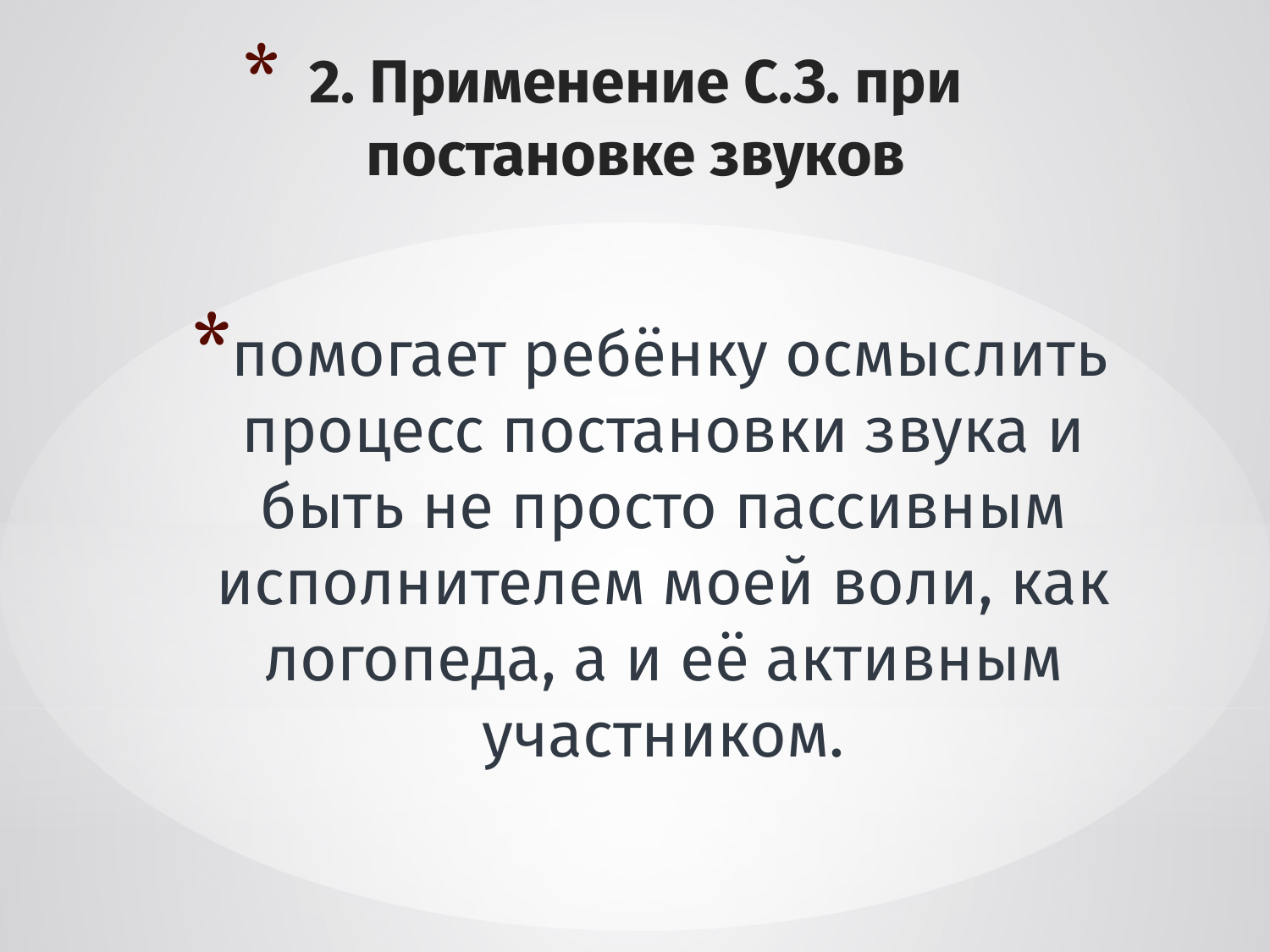

# 2. Применение С.З. при постановке звуков
помогает ребёнку осмыслить процесс постановки звука и быть не просто пассивным исполнителем моей воли, как логопеда, а и её активным участником.